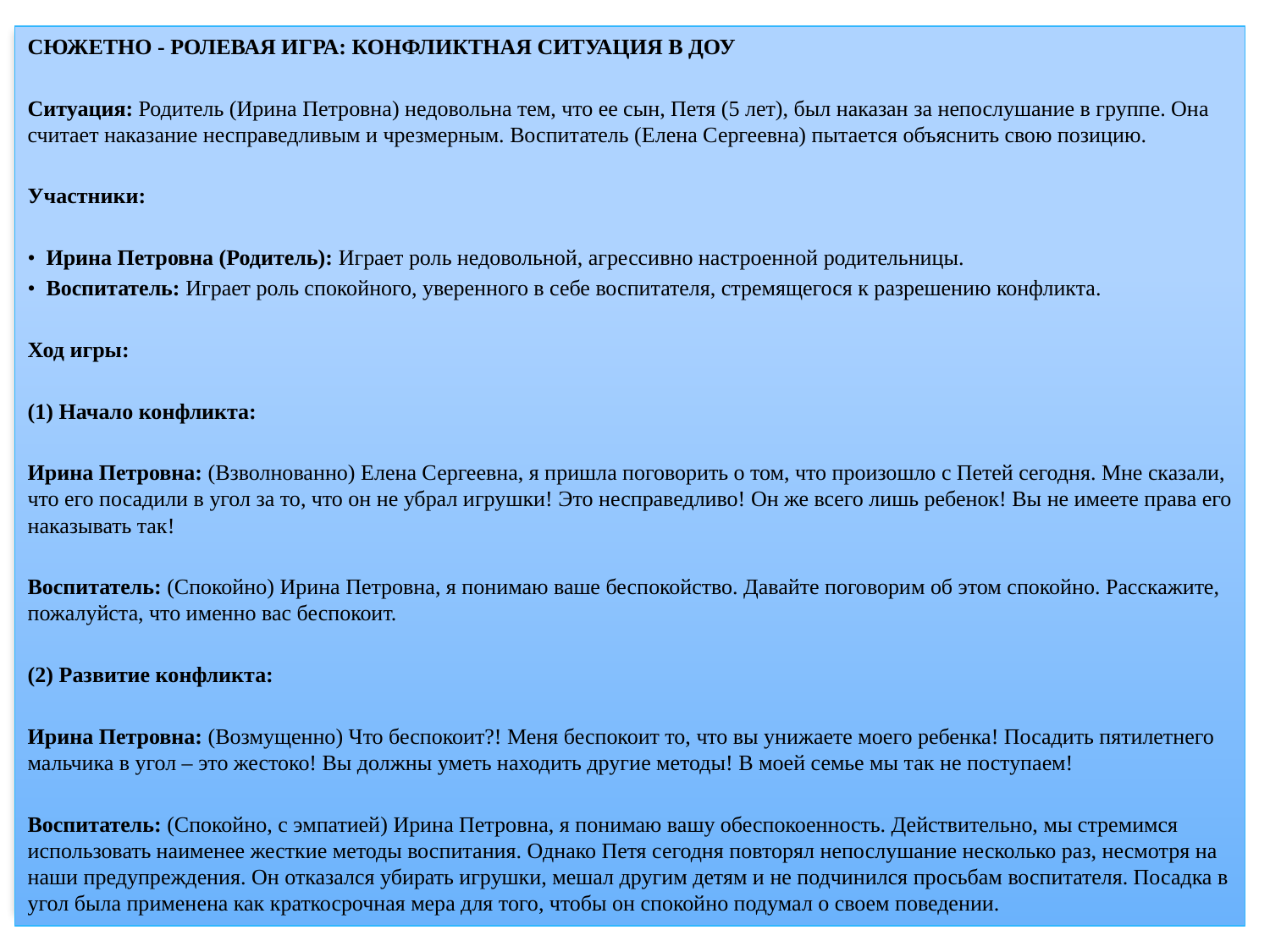

СЮЖЕТНО - РОЛЕВАЯ ИГРА: КОНФЛИКТНАЯ СИТУАЦИЯ В ДОУ

Ситуация: Родитель (Ирина Петровна) недовольна тем, что ее сын, Петя (5 лет), был наказан за непослушание в группе. Она считает наказание несправедливым и чрезмерным. Воспитатель (Елена Сергеевна) пытается объяснить свою позицию.

Участники:

•  Ирина Петровна (Родитель): Играет роль недовольной, агрессивно настроенной родительницы.
•  Воспитатель: Играет роль спокойного, уверенного в себе воспитателя, стремящегося к разрешению конфликта.

Ход игры:

(1) Начало конфликта:

Ирина Петровна: (Взволнованно) Елена Сергеевна, я пришла поговорить о том, что произошло с Петей сегодня. Мне сказали, что его посадили в угол за то, что он не убрал игрушки! Это несправедливо! Он же всего лишь ребенок! Вы не имеете права его наказывать так!

Воспитатель: (Спокойно) Ирина Петровна, я понимаю ваше беспокойство. Давайте поговорим об этом спокойно. Расскажите, пожалуйста, что именно вас беспокоит.

(2) Развитие конфликта:

Ирина Петровна: (Возмущенно) Что беспокоит?! Меня беспокоит то, что вы унижаете моего ребенка! Посадить пятилетнего мальчика в угол – это жестоко! Вы должны уметь находить другие методы! В моей семье мы так не поступаем!

Воспитатель: (Спокойно, с эмпатией) Ирина Петровна, я понимаю вашу обеспокоенность. Действительно, мы стремимся использовать наименее жесткие методы воспитания. Однако Петя сегодня повторял непослушание несколько раз, несмотря на наши предупреждения. Он отказался убирать игрушки, мешал другим детям и не подчинился просьбам воспитателя. Посадка в угол была применена как краткосрочная мера для того, чтобы он спокойно подумал о своем поведении.